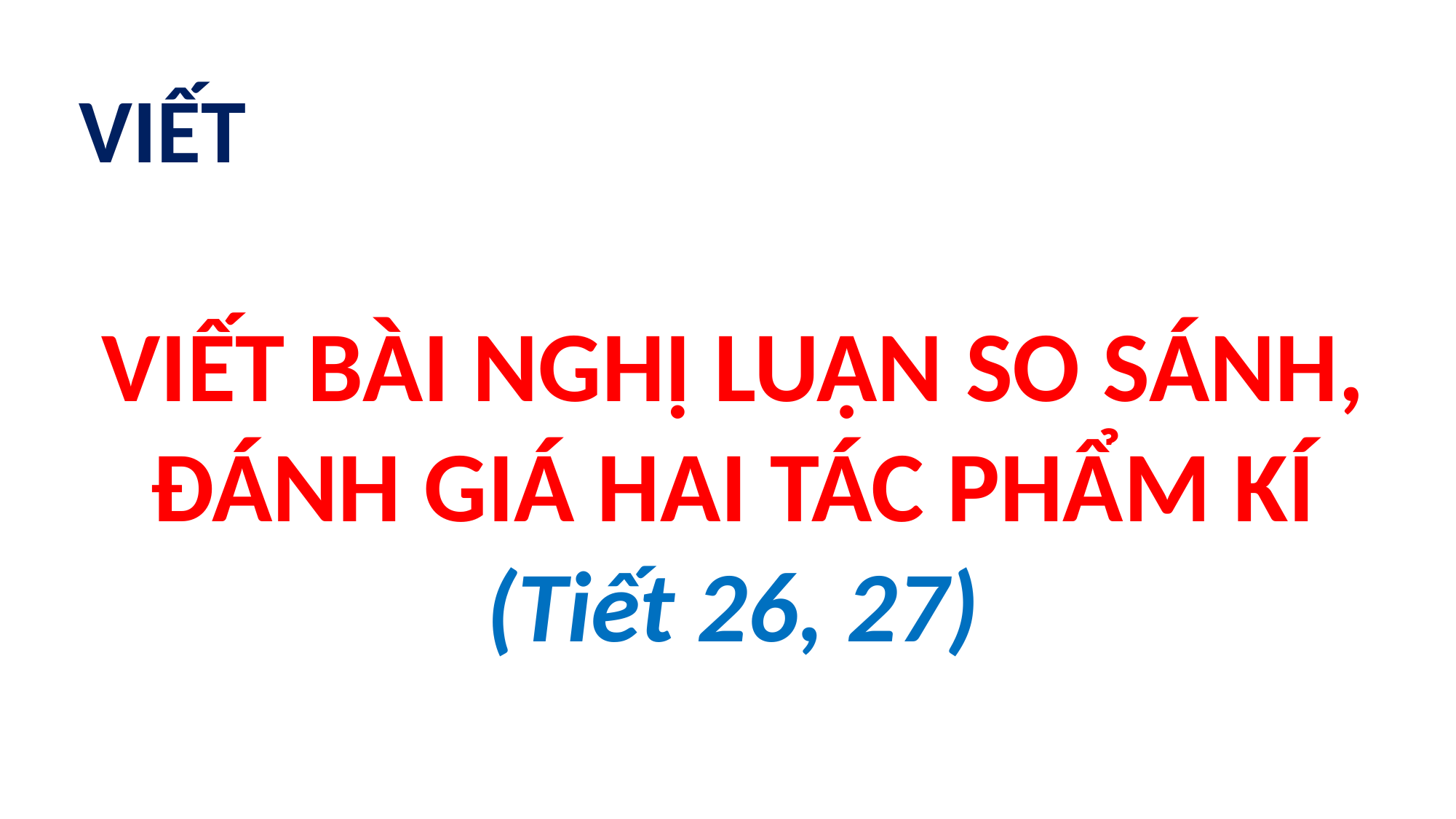

VIẾT

VIẾT BÀI NGHỊ LUẬN SO SÁNH, ĐÁNH GIÁ HAI TÁC PHẨM KÍ
(Tiết 26, 27)